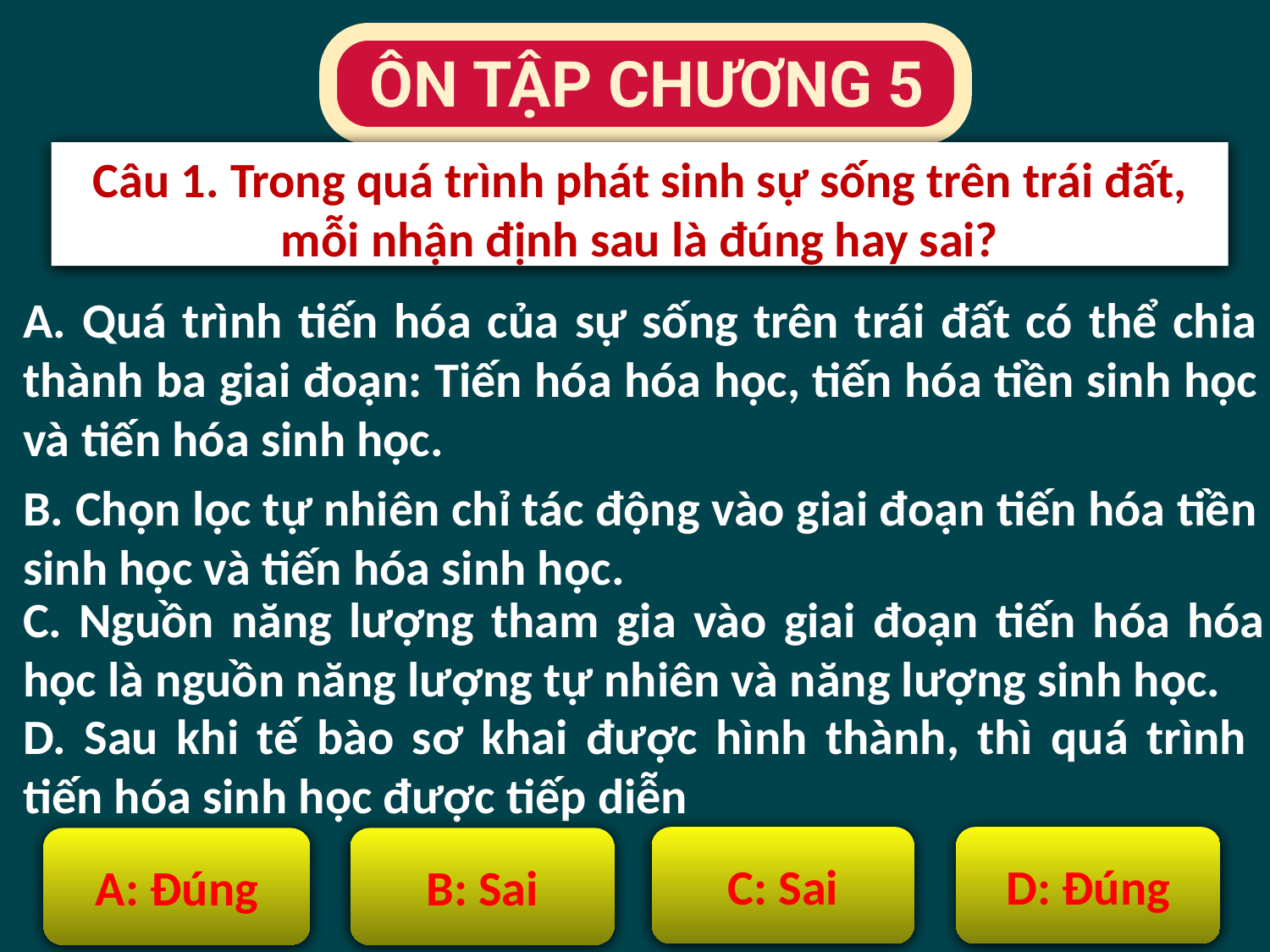

Câu 1. Trong quá trình phát sinh sự sống trên trái đất, mỗi nhận định sau là đúng hay sai?

A. Quá trình tiến hóa của sự sống trên trái đất có thể chia thành ba giai đoạn: Tiến hóa hóa học, tiến hóa tiền sinh học và tiến hóa sinh học.
B. Chọn lọc tự nhiên chỉ tác động vào giai đoạn tiến hóa tiền sinh học và tiến hóa sinh học.
C. Nguồn năng lượng tham gia vào giai đoạn tiến hóa hóa học là nguồn năng lượng tự nhiên và năng lượng sinh học.
D. Sau khi tế bào sơ khai được hình thành, thì quá trình tiến hóa sinh học được tiếp diễn
C: Sai
D: Đúng
A: Đúng
B: Sai